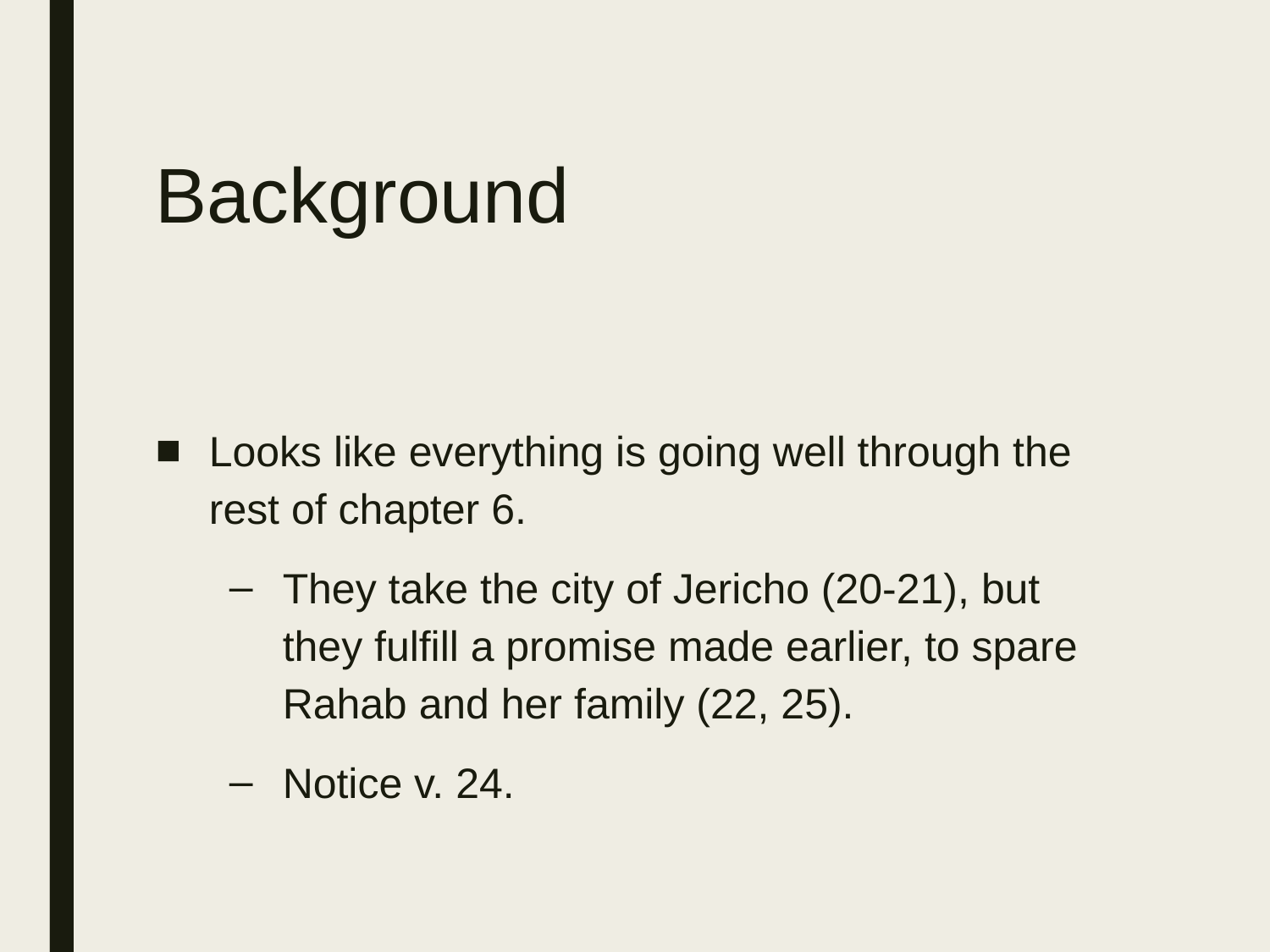

# Background
Looks like everything is going well through the rest of chapter 6.
They take the city of Jericho (20-21), but they fulfill a promise made earlier, to spare Rahab and her family (22, 25).
Notice v. 24.